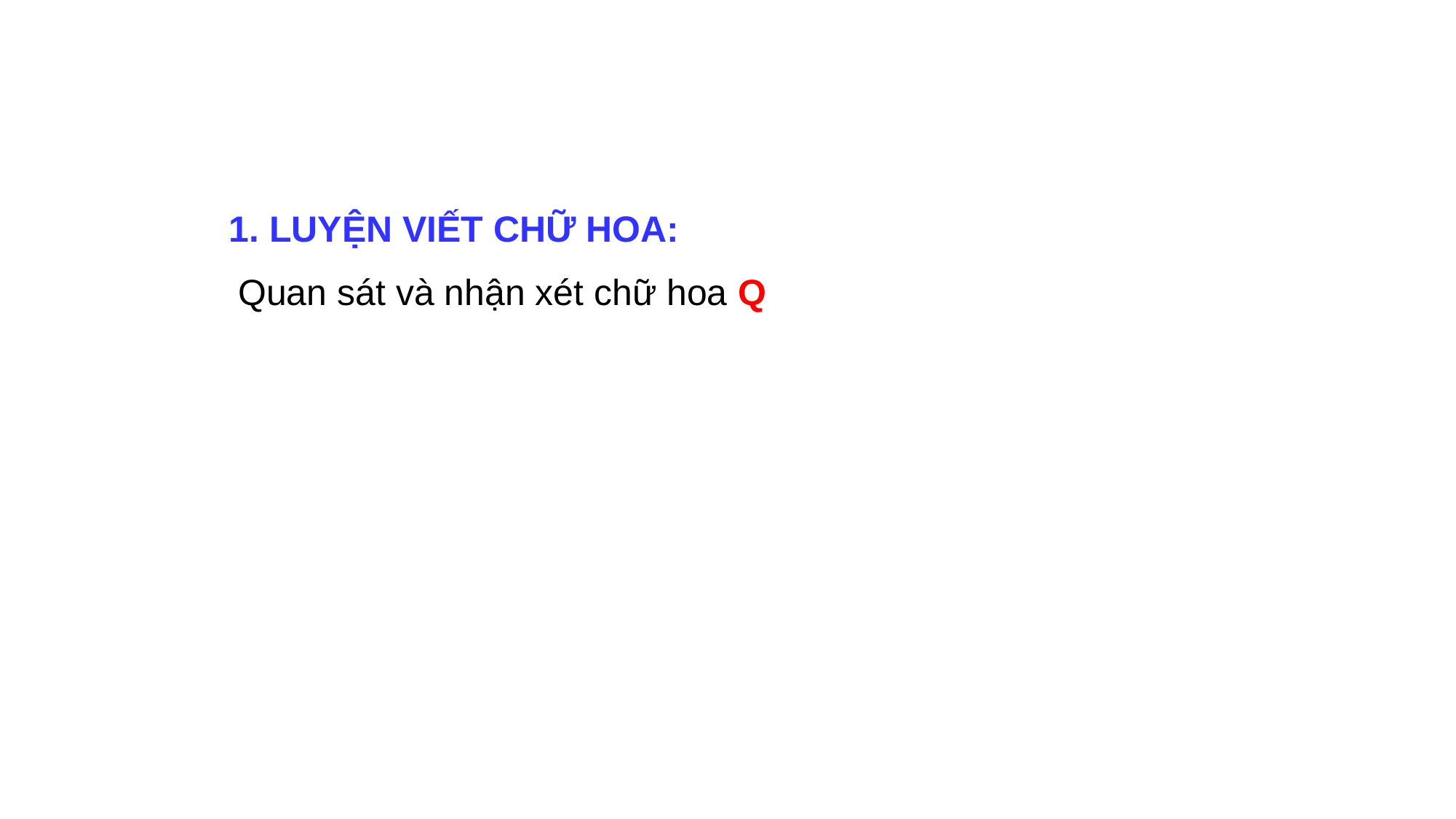

1. LUYỆN VIẾT CHỮ HOA:
Quan sát và nhận xét chữ hoa Q